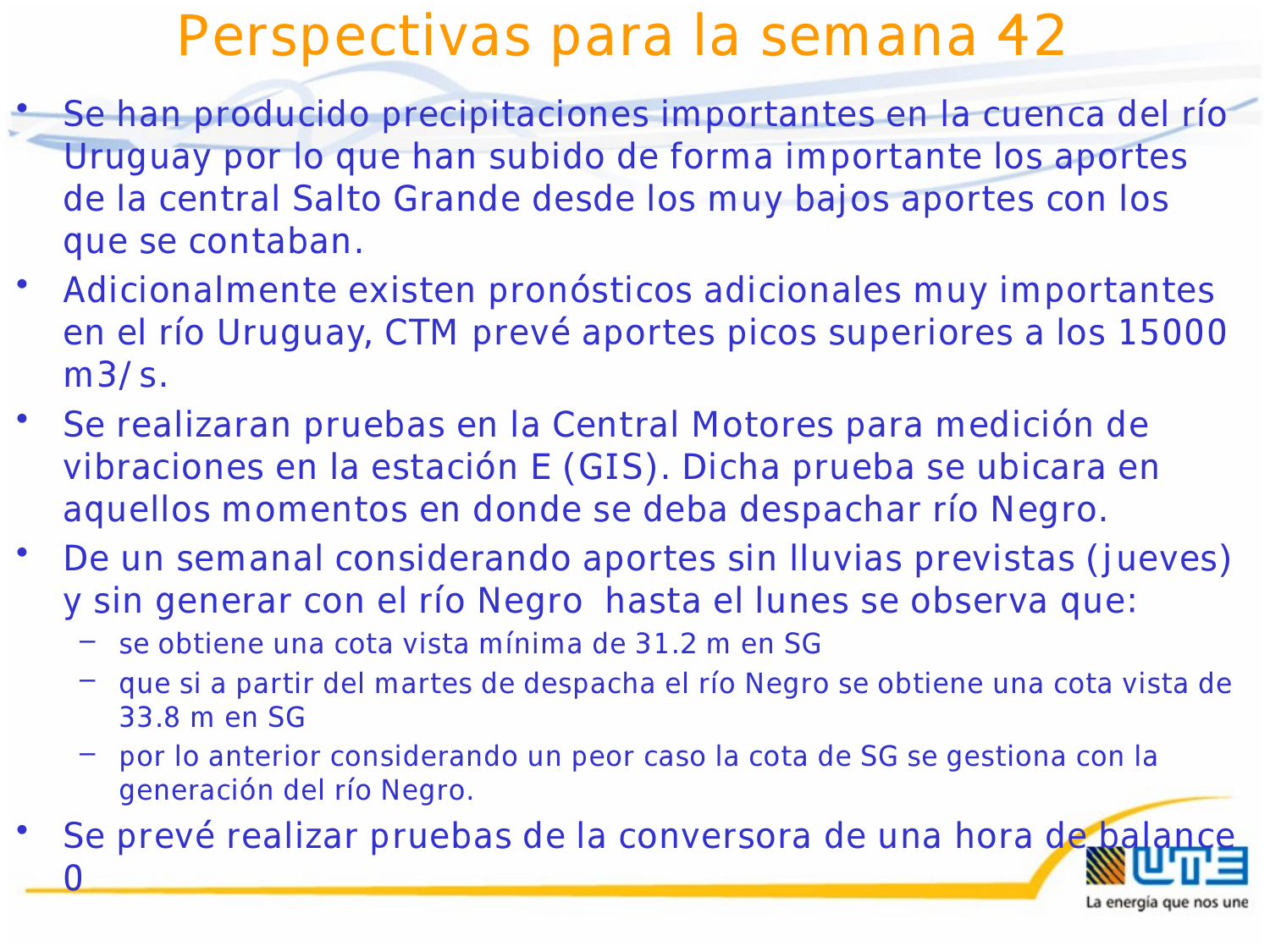

# Perspectivas para la semana 42
Se han producido precipitaciones importantes en la cuenca del río Uruguay por lo que han subido de forma importante los aportes de la central Salto Grande desde los muy bajos aportes con los que se contaban.
Adicionalmente existen pronósticos adicionales muy importantes en el río Uruguay, CTM prevé aportes picos superiores a los 15000 m3/s.
Se realizaran pruebas en la Central Motores para medición de vibraciones en la estación E (GIS). Dicha prueba se ubicara en aquellos momentos en donde se deba despachar río Negro.
De un semanal considerando aportes sin lluvias previstas (jueves) y sin generar con el río Negro  hasta el lunes se observa que:
se obtiene una cota vista mínima de 31.2 m en SG
que si a partir del martes de despacha el río Negro se obtiene una cota vista de 33.8 m en SG
por lo anterior considerando un peor caso la cota de SG se gestiona con la generación del río Negro.
Se prevé realizar pruebas de la conversora de una hora de balance 0